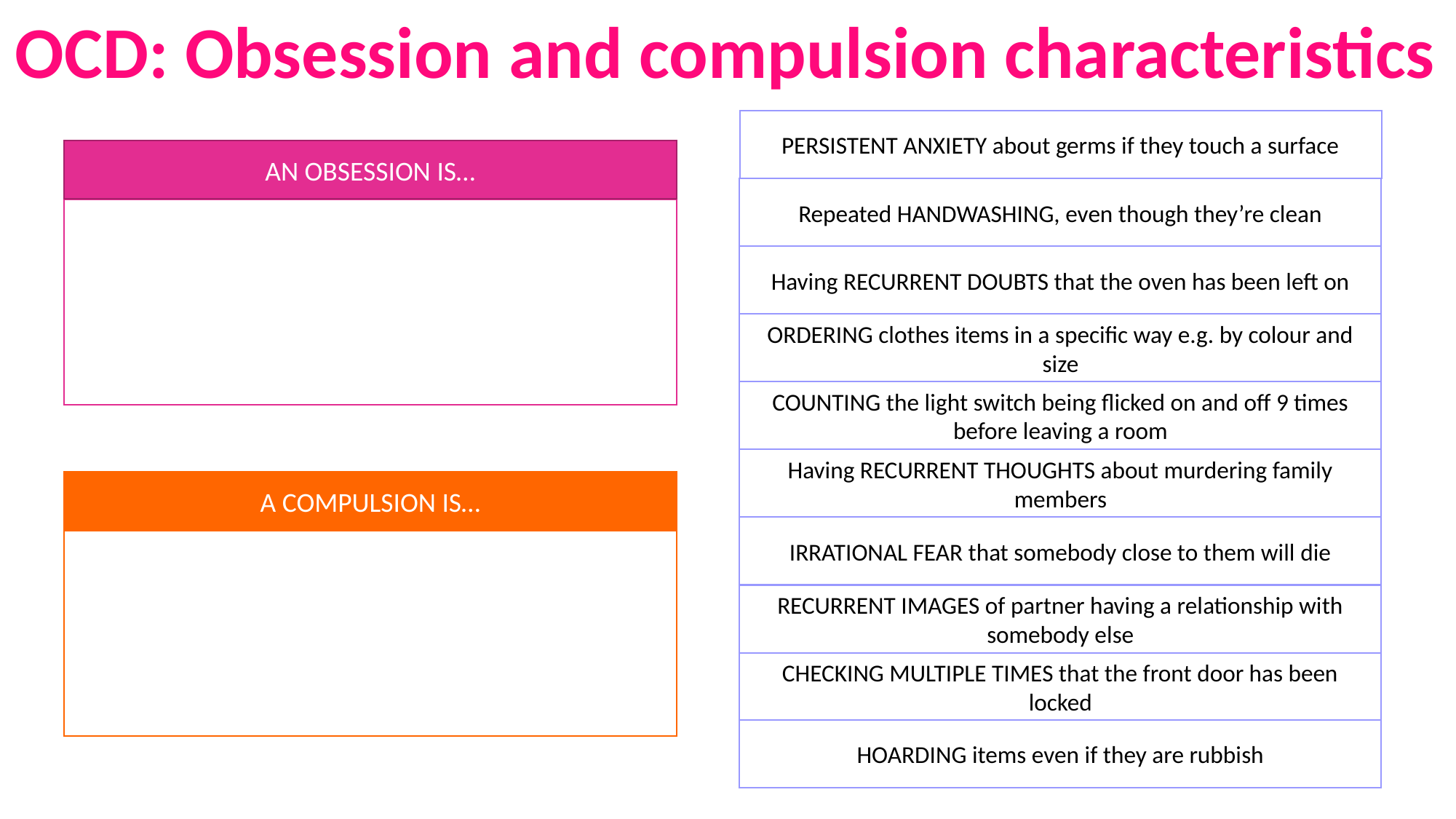

OCD: Obsession and compulsion characteristics
PERSISTENT ANXIETY about germs if they touch a surface
AN OBSESSION IS…
Repeated HANDWASHING, even though they’re clean

Having RECURRENT DOUBTS that the oven has been left on
ORDERING clothes items in a specific way e.g. by colour and size
COUNTING the light switch being flicked on and off 9 times before leaving a room
Having RECURRENT THOUGHTS about murdering family members
A COMPULSION IS…
IRRATIONAL FEAR that somebody close to them will die

RECURRENT IMAGES of partner having a relationship with somebody else
CHECKING MULTIPLE TIMES that the front door has been locked
HOARDING items even if they are rubbish